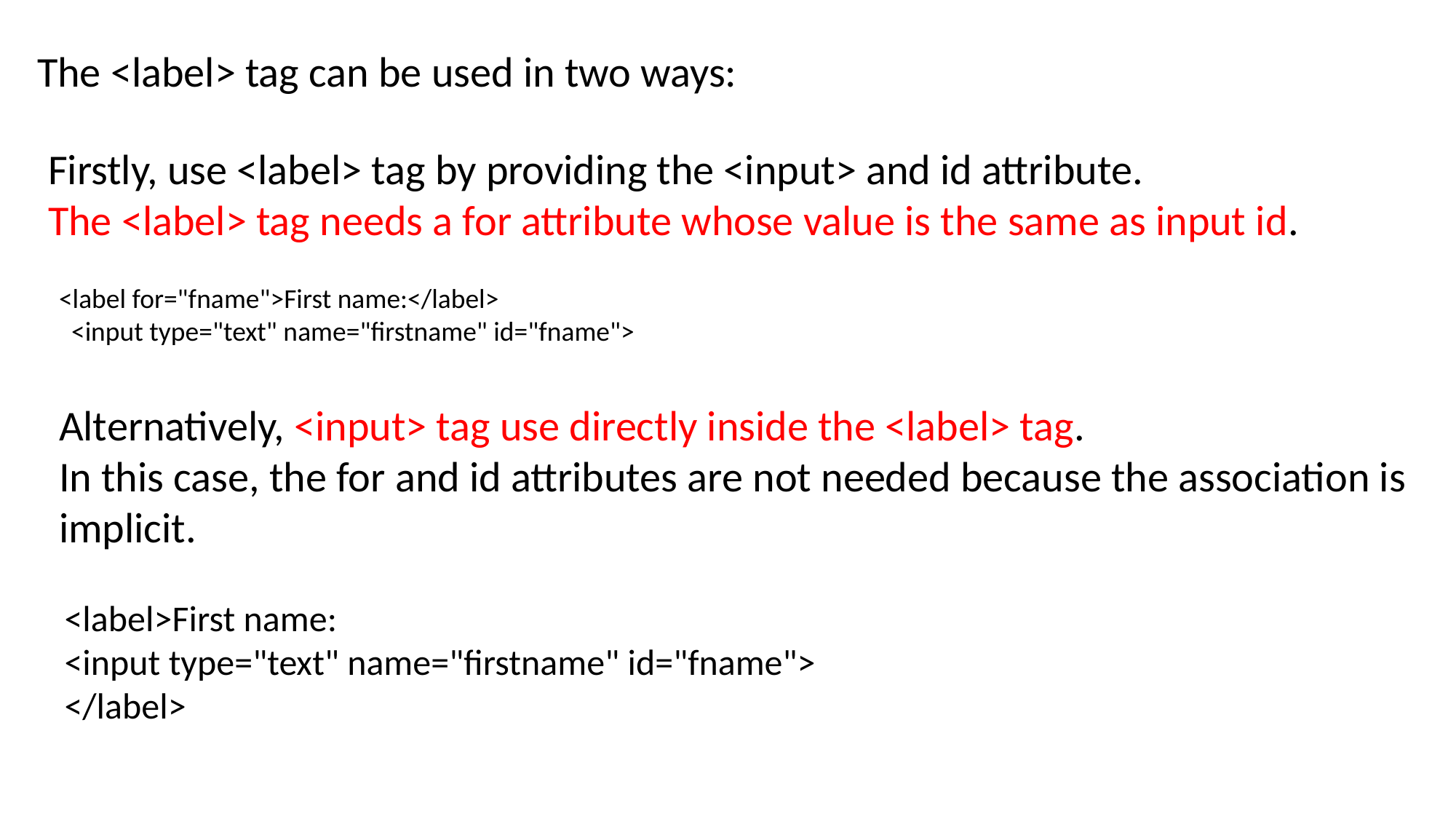

The <label> tag can be used in two ways:
Firstly, use <label> tag by providing the <input> and id attribute.
The <label> tag needs a for attribute whose value is the same as input id.
<label for="fname">First name:</label>
  <input type="text" name="firstname" id="fname">
Alternatively, <input> tag use directly inside the <label> tag.
In this case, the for and id attributes are not needed because the association is implicit.
  <label>First name:
  <input type="text" name="firstname" id="fname">
  </label>